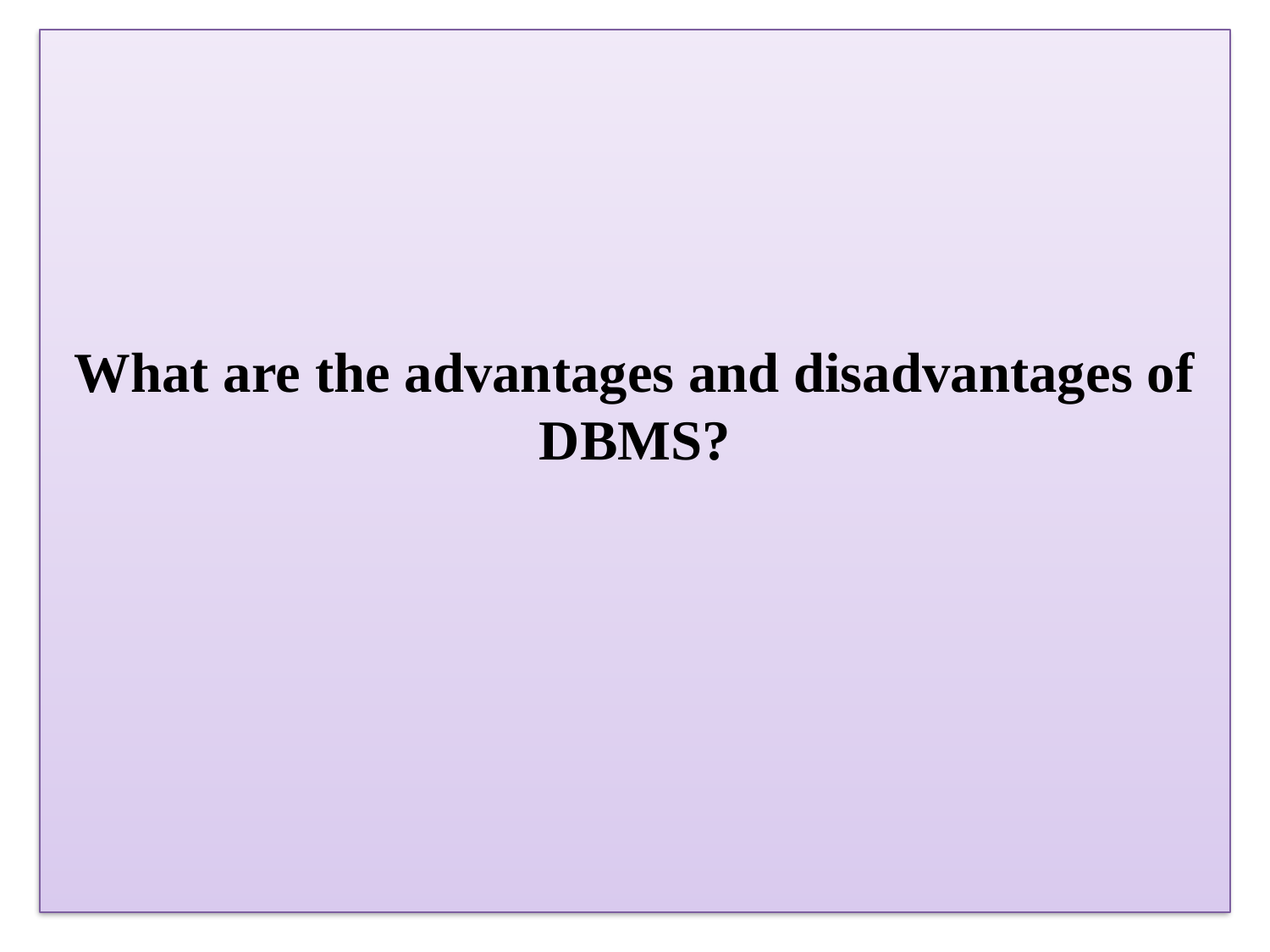

# What are the advantages and disadvantages of DBMS?